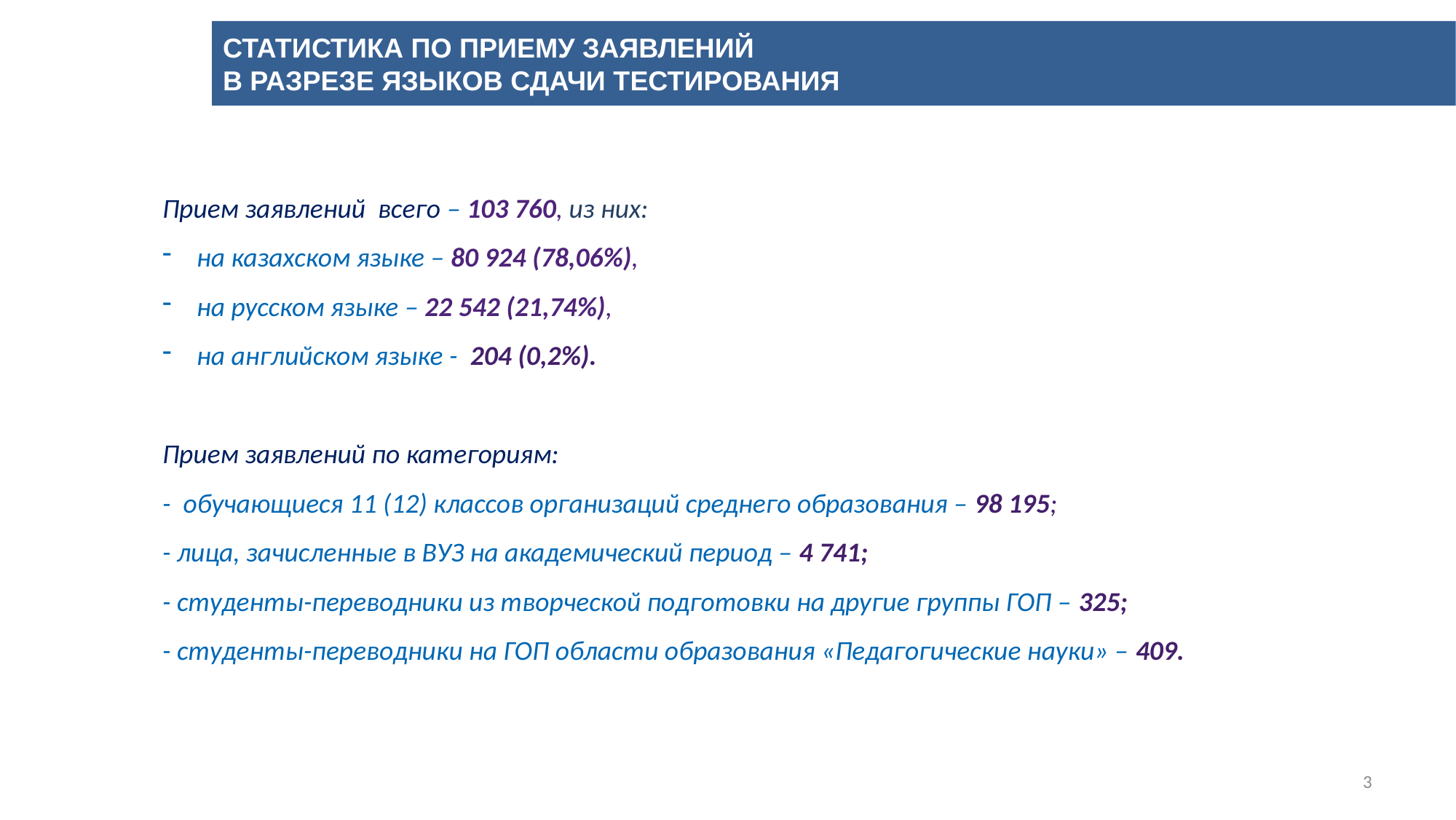

СТАТИСТИКА ПО ПРИЕМУ ЗАЯВЛЕНИЙ
В РАЗРЕЗЕ ЯЗЫКОВ СДАЧИ ТЕСТИРОВАНИЯ
Прием заявлений  всего – 103 760, из них:
на казахском языке – 80 924 (78,06%),
на русском языке – 22 542 (21,74%),
на английском языке -  204 (0,2%).

Прием заявлений по категориям:
-  обучающиеся 11 (12) классов организаций среднего образования – 98 195;
- лица, зачисленные в ВУЗ на академический период – 4 741;
- студенты-переводники из творческой подготовки на другие группы ГОП – 325;
- студенты-переводники на ГОП области образования «Педагогические науки» – 409.
3